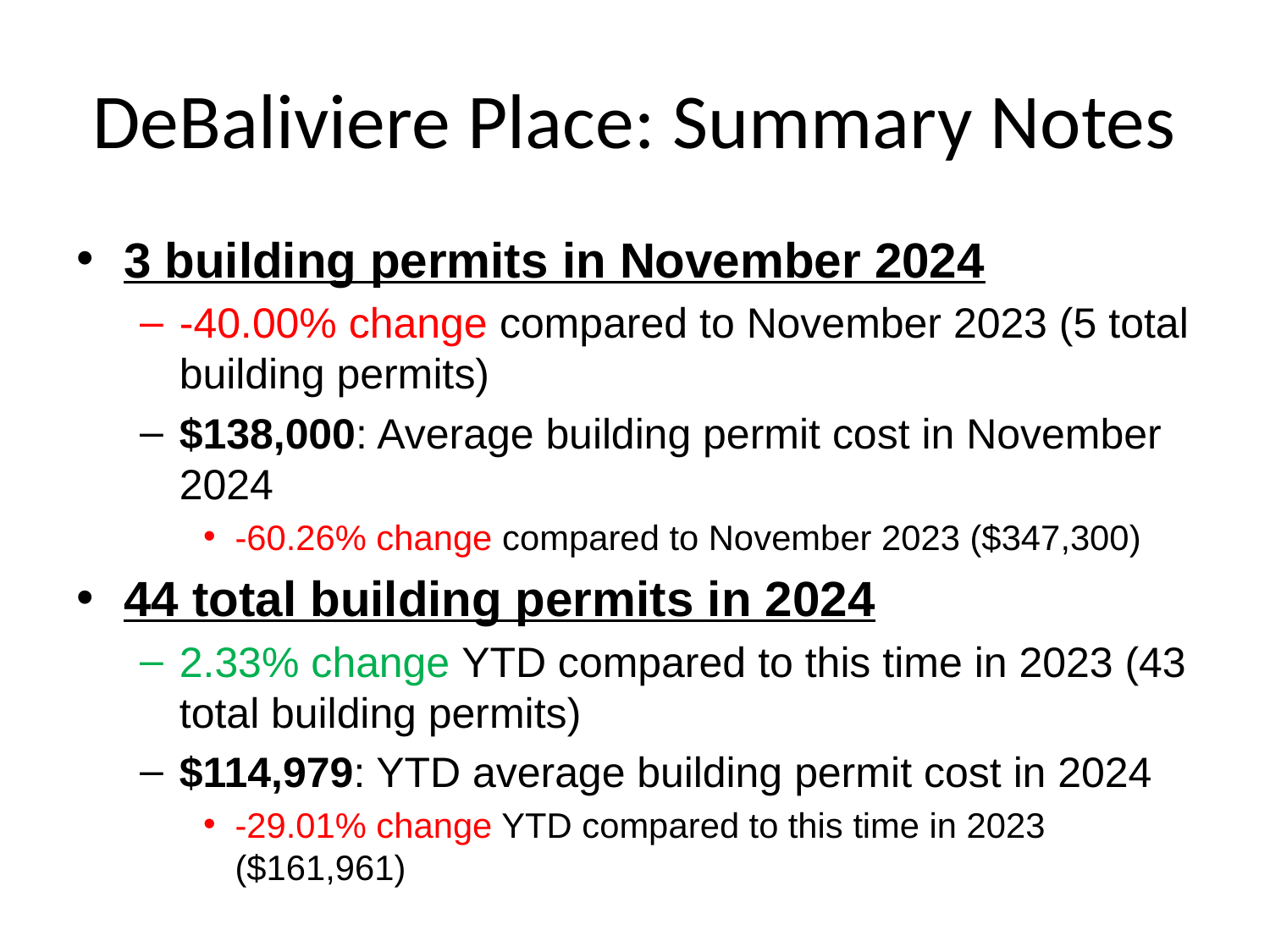

# DeBaliviere Place: Summary Notes
3 building permits in November 2024
-40.00% change compared to November 2023 (5 total building permits)
$138,000: Average building permit cost in November 2024
-60.26% change compared to November 2023 ($347,300)
44 total building permits in 2024
2.33% change YTD compared to this time in 2023 (43 total building permits)
$114,979: YTD average building permit cost in 2024
-29.01% change YTD compared to this time in 2023 ($161,961)